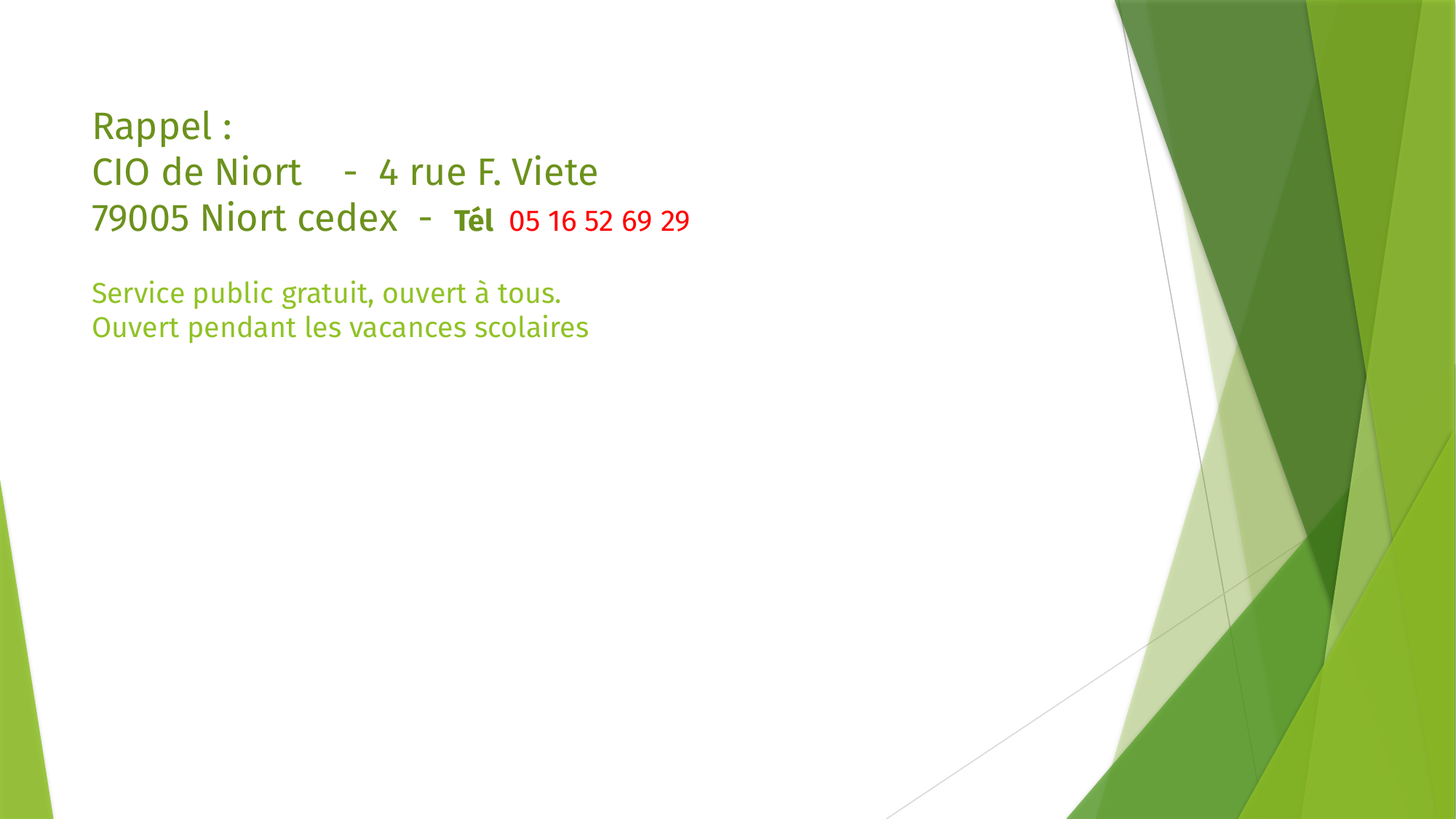

# Rappel : CIO de Niort    -  4 rue F. Viete 79005 Niort cedex  -  Tél  05 16 52 69 29 Service public gratuit, ouvert à tous. Ouvert pendant les vacances scolaires